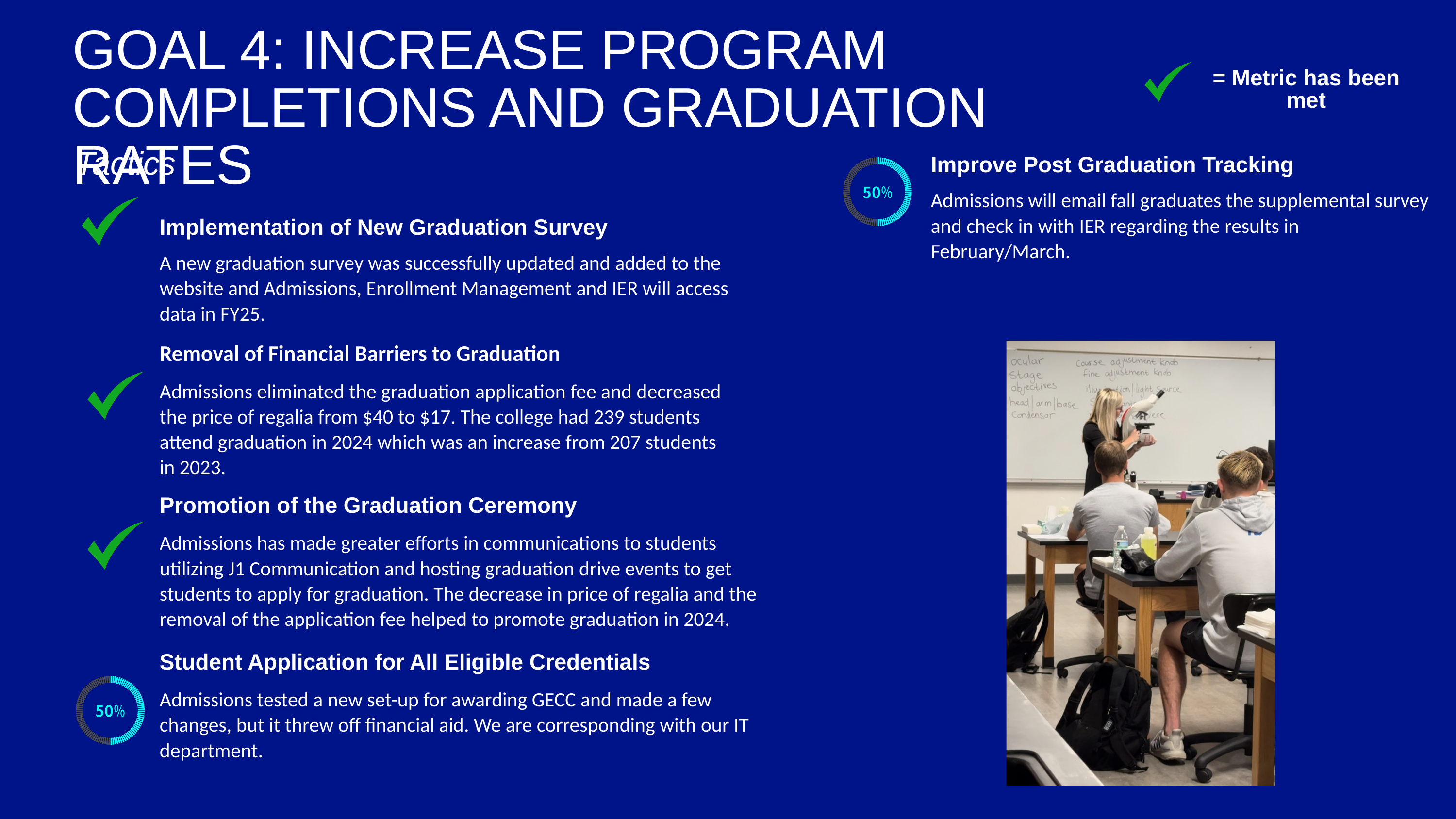

GOAL 4: INCREASE PROGRAM COMPLETIONS AND GRADUATION RATES

= Metric has been met
Tactics
Improve Post Graduation Tracking
Admissions will email fall graduates the supplemental survey and check in with IER regarding the results in February/March.

Implementation of New Graduation Survey
A new graduation survey was successfully updated and added to the website and Admissions, Enrollment Management and IER will access data in FY25.

Removal of Financial Barriers to Graduation
Admissions eliminated the graduation application fee and decreased the price of regalia from $40 to $17. The college had 239 students attend graduation in 2024 which was an increase from 207 students in 2023.

Promotion of the Graduation Ceremony
Admissions has made greater efforts in communications to students utilizing J1 Communication and hosting graduation drive events to get students to apply for graduation. The decrease in price of regalia and the removal of the application fee helped to promote graduation in 2024.

Student Application for All Eligible Credentials
Admissions tested a new set-up for awarding GECC and made a few changes, but it threw off financial aid. We are corresponding with our IT department.